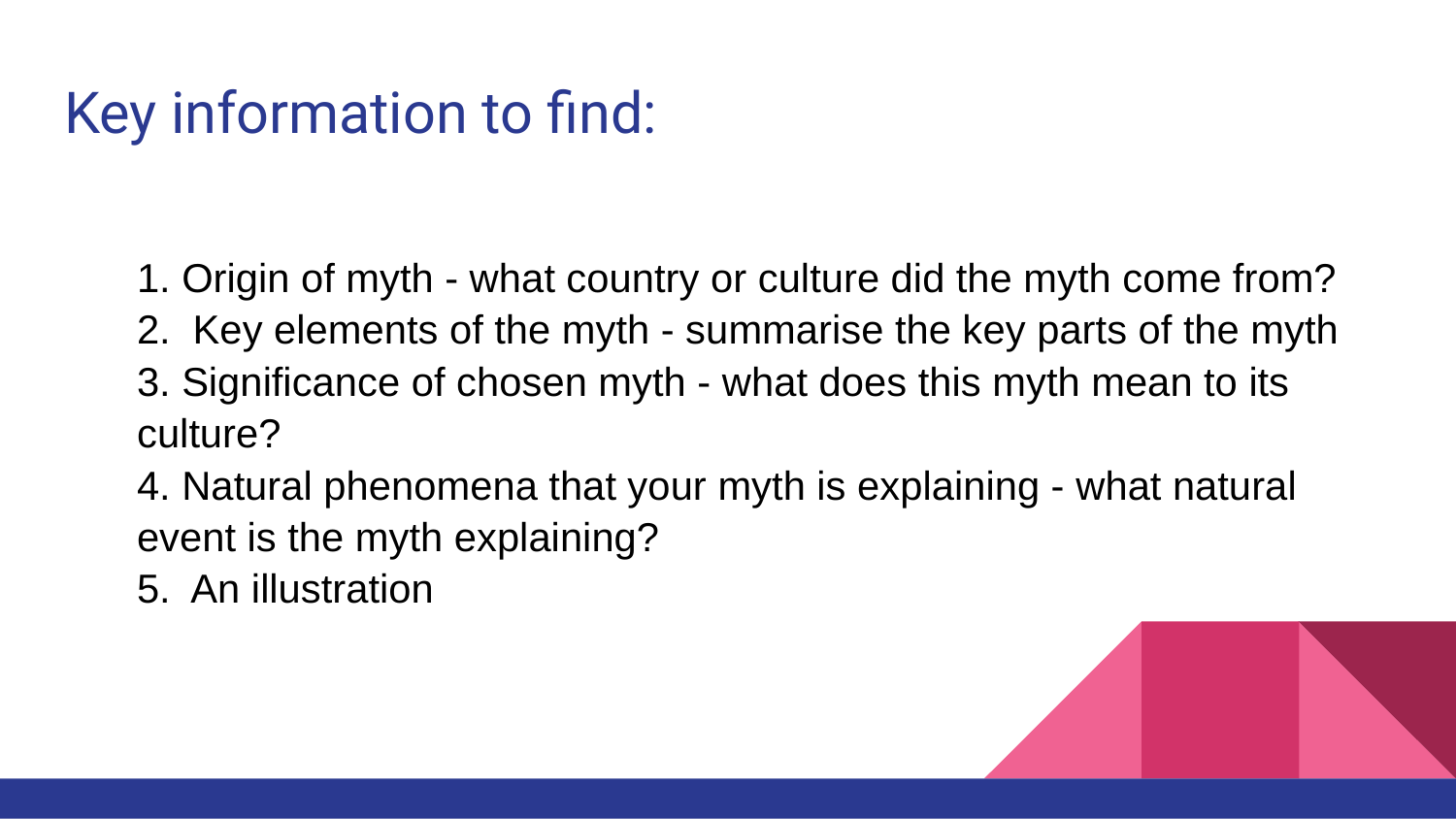

# Key information to find:

1. Origin of myth - what country or culture did the myth come from?
2.  Key elements of the myth - summarise the key parts of the myth
3. Significance of chosen myth - what does this myth mean to its culture?
4. Natural phenomena that your myth is explaining - what natural event is the myth explaining?
5.  An illustration